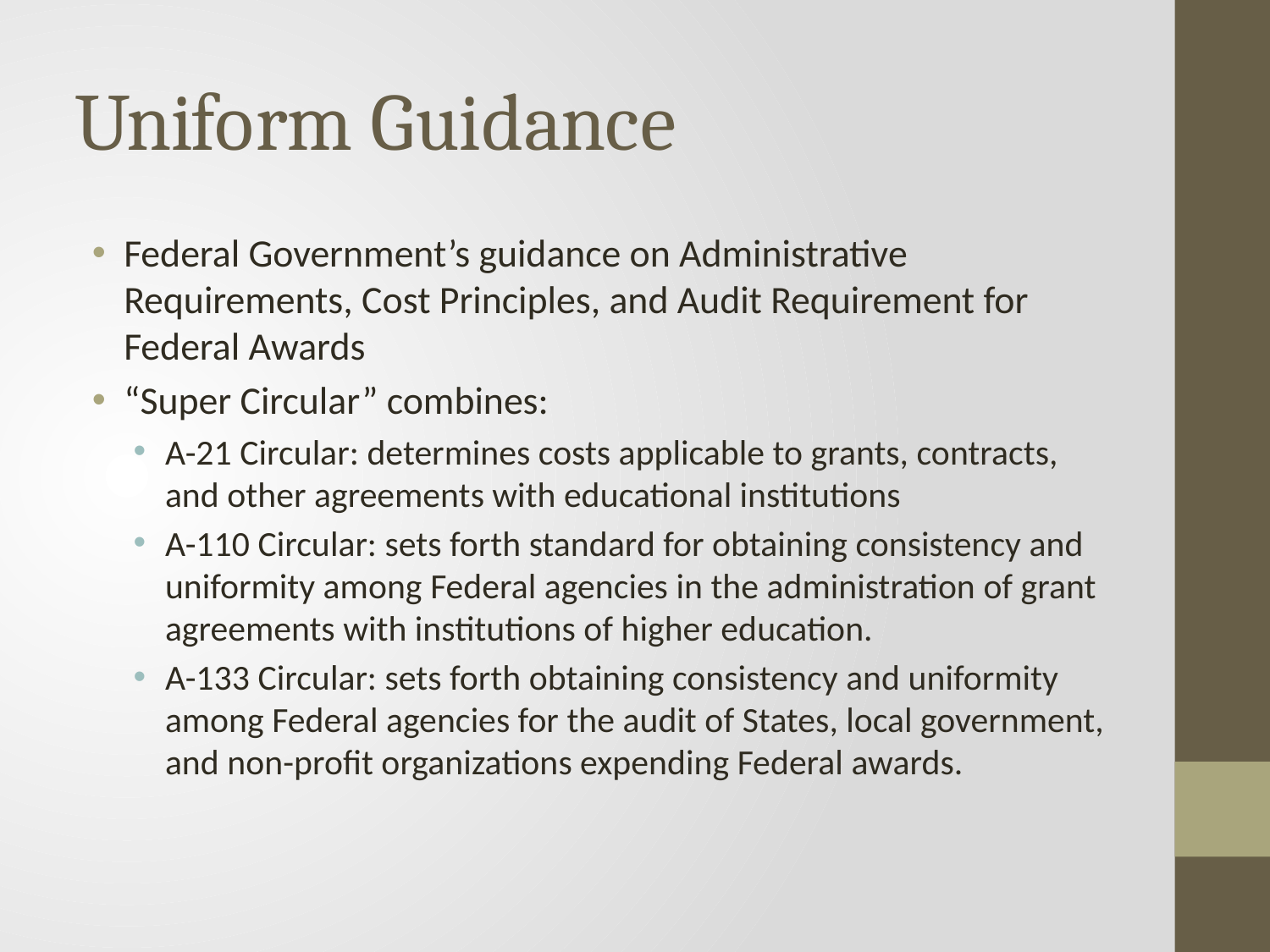

# Uniform Guidance
Federal Government’s guidance on Administrative Requirements, Cost Principles, and Audit Requirement for Federal Awards
“Super Circular” combines:
A-21 Circular: determines costs applicable to grants, contracts, and other agreements with educational institutions
A-110 Circular: sets forth standard for obtaining consistency and uniformity among Federal agencies in the administration of grant agreements with institutions of higher education.
A-133 Circular: sets forth obtaining consistency and uniformity among Federal agencies for the audit of States, local government, and non-profit organizations expending Federal awards.